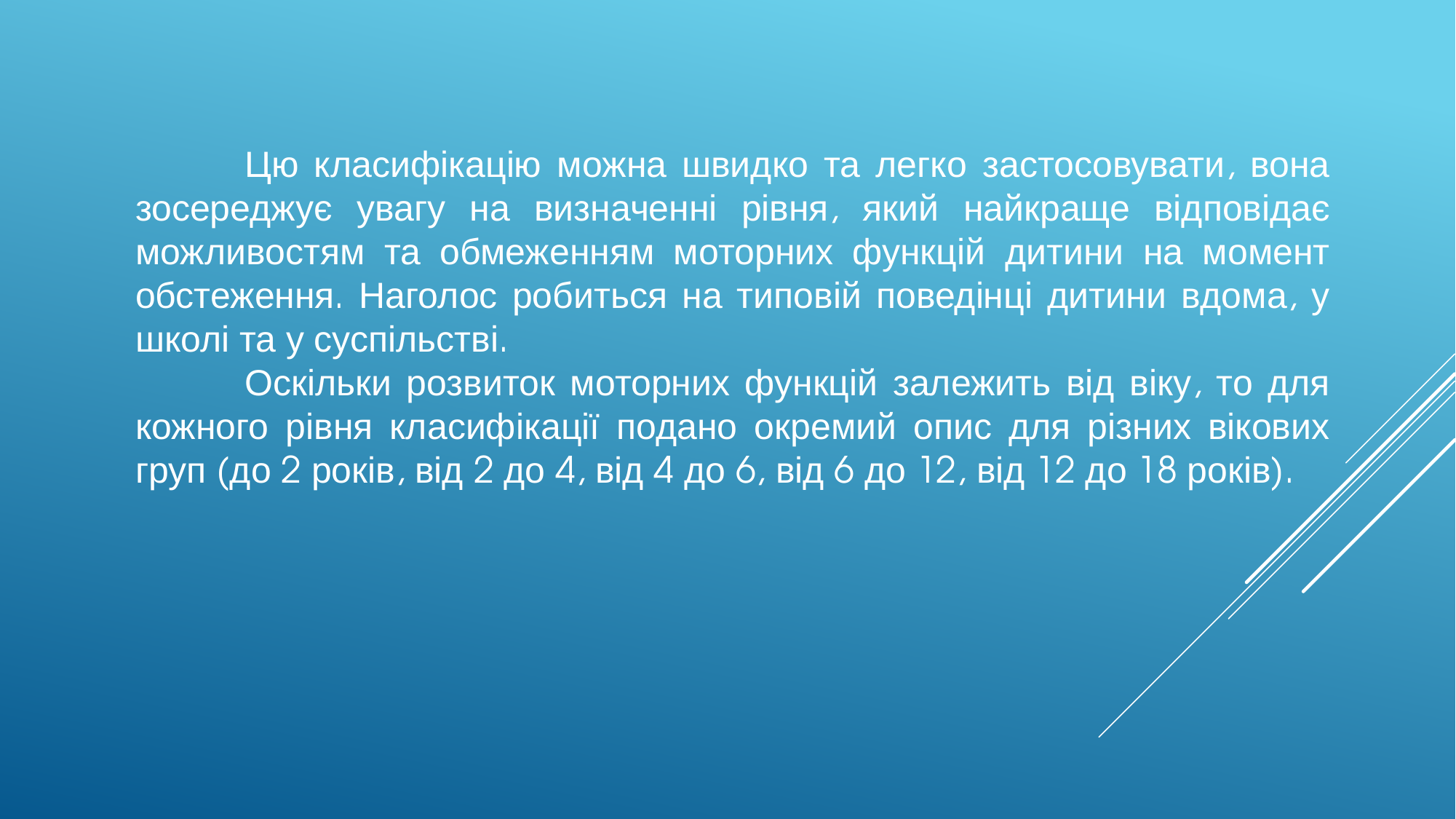

Цю класифікацію можна швидко та легко застосовувати, вона зосереджує увагу на визначенні рівня, який найкраще відповідає можливостям та обмеженням моторних функцій дитини на момент обстеження. Наголос робиться на типовій поведінці дитини вдома, у школі та у суспільстві.
	Оскільки розвиток моторних функцій залежить від віку, то для кожного рівня класифікації подано окремий опис для різних вікових груп (до 2 років, від 2 до 4, від 4 до 6, від 6 до 12, від 12 до 18 років).